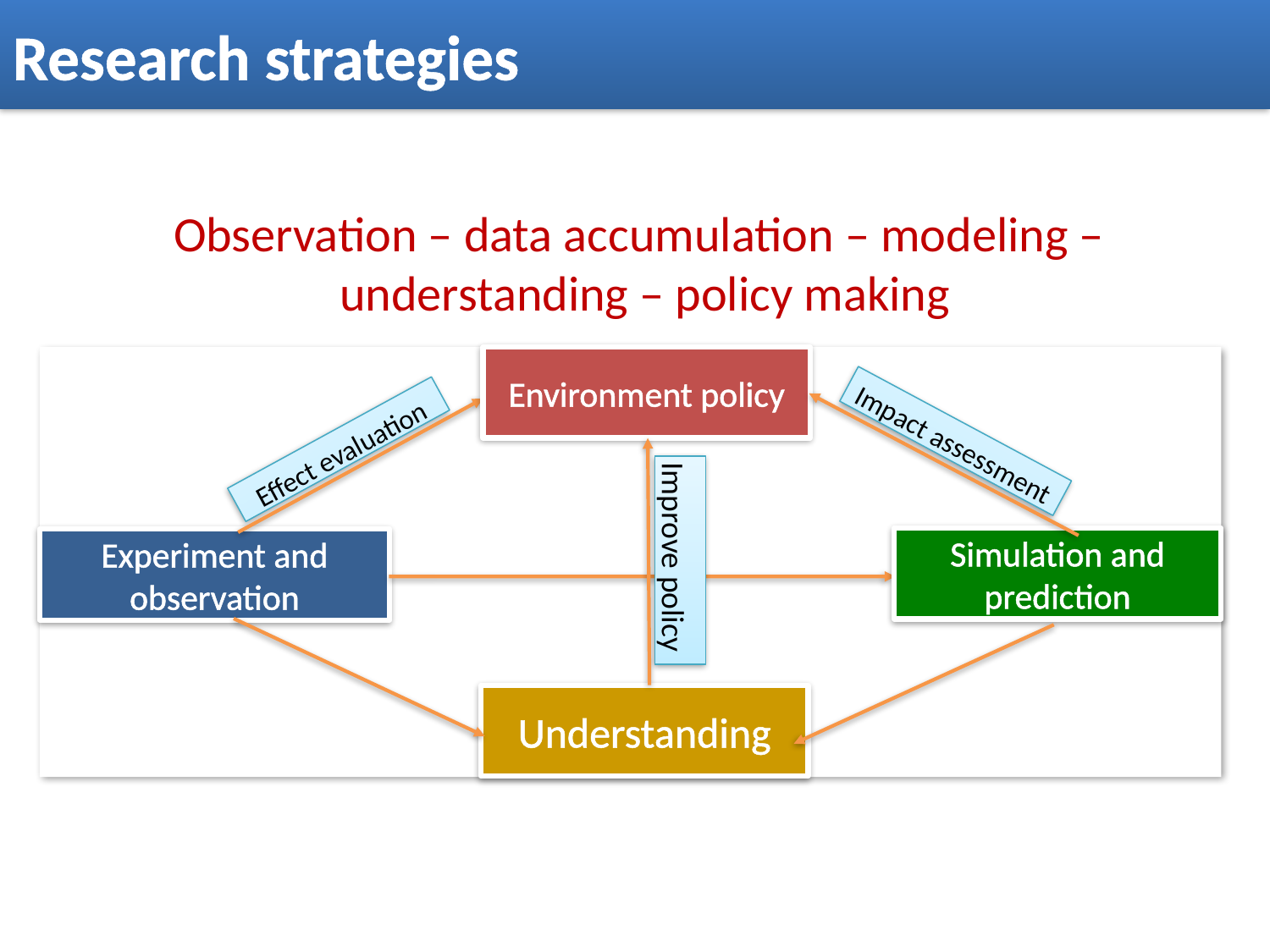

Research strategies
Observation – data accumulation – modeling –
understanding – policy making

Environment policy

Impact assessment
Effect evaluation

Improve policy
Simulation and prediction
Experiment and observation

Understanding